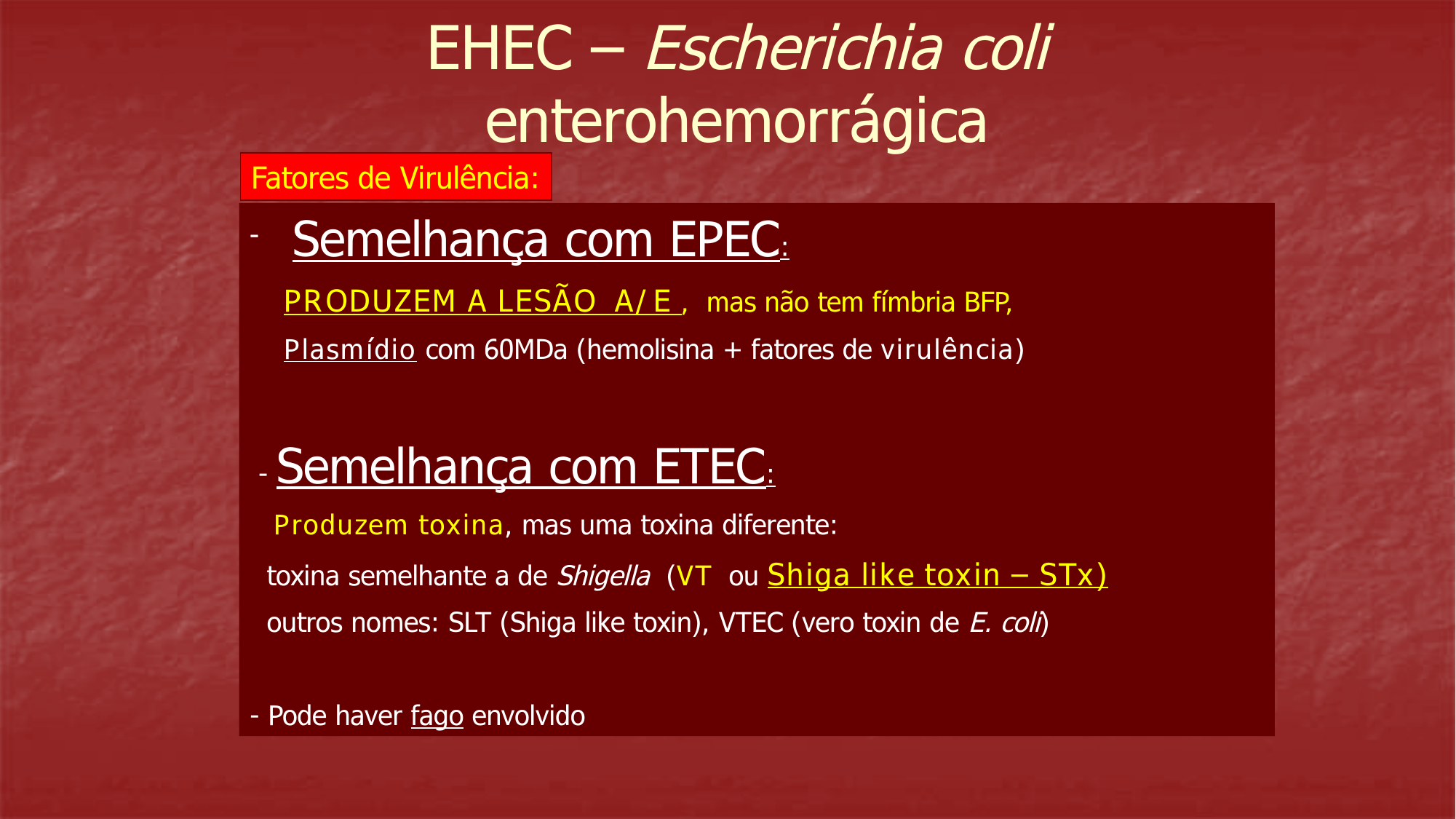

# EHEC – Escherichia coli enterohemorrágica
Fatores de Virulência:
  Semelhança com EPEC:
    PRODUZEM A LESÃO  A/E ,  mas não tem fímbria BFP,
    Plasmídio com 60MDa (hemolisina + fatores de virulência)

 - Semelhança com ETEC:
   Produzem toxina, mas uma toxina diferente:
  toxina semelhante a de Shigella  (VT  ou Shiga like toxin – STx)
  outros nomes: SLT (Shiga like toxin), VTEC (vero toxin de E. coli)

- Pode haver fago envolvido